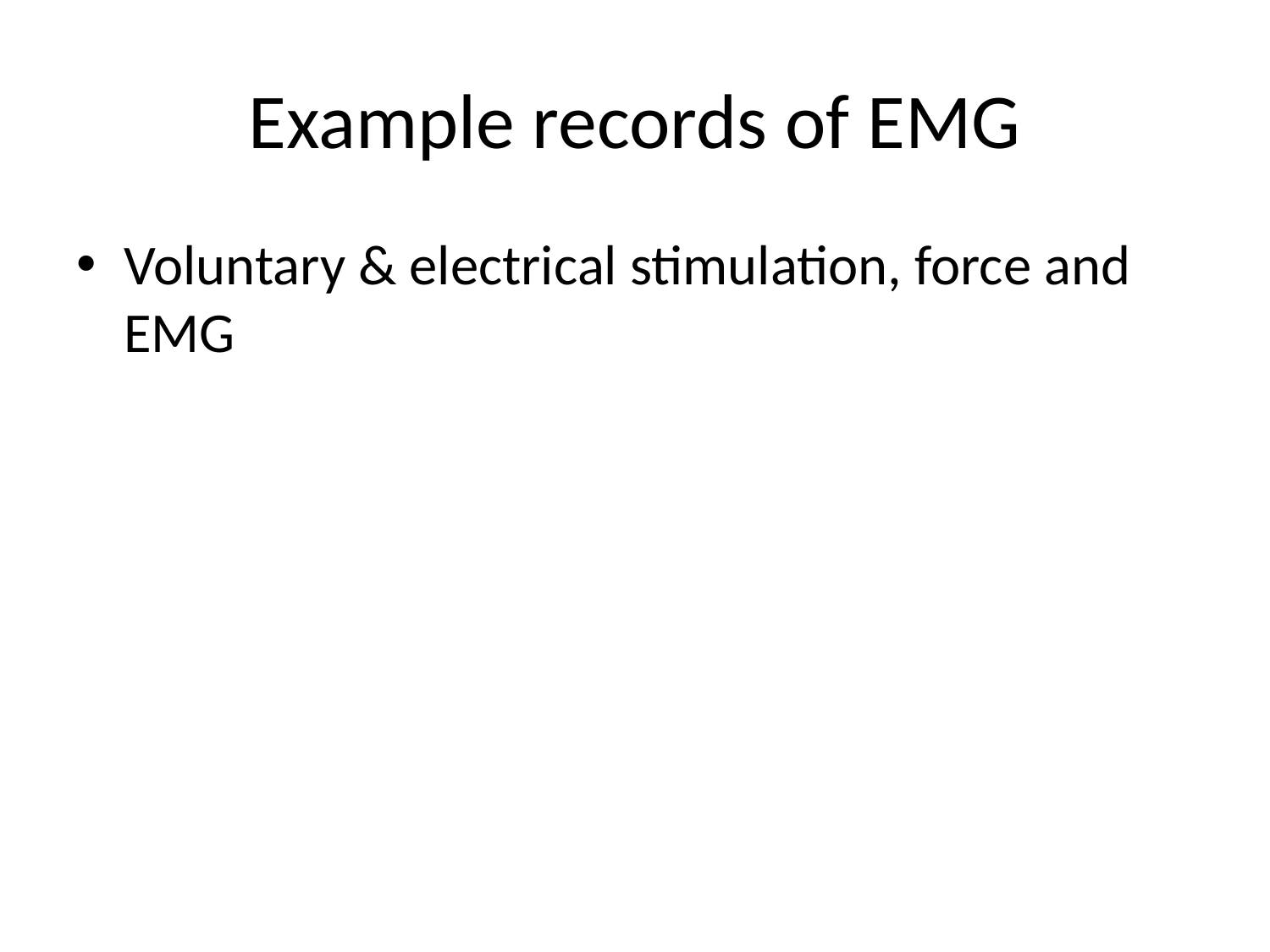

# Example records of EMG
Voluntary & electrical stimulation, force and EMG